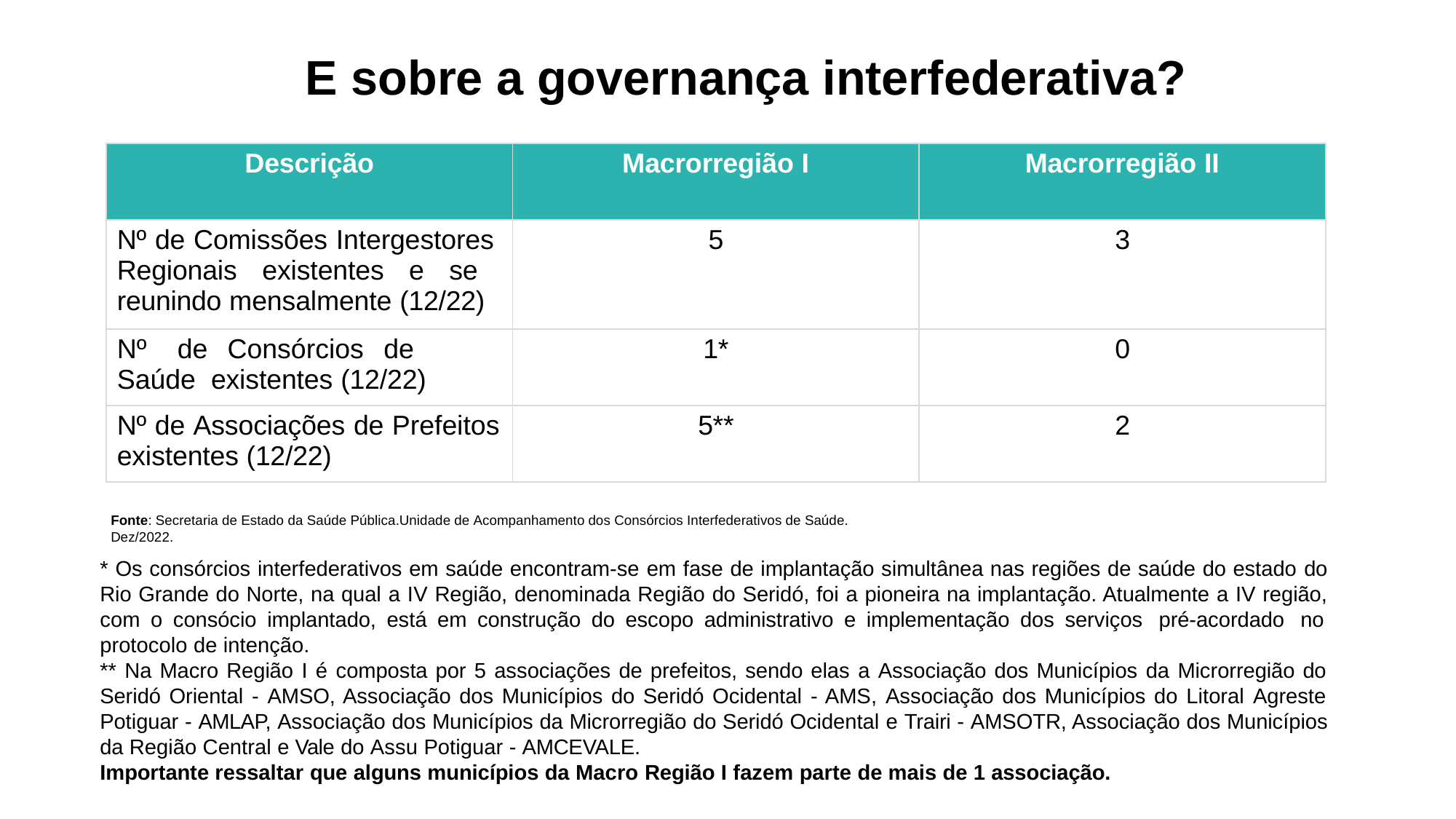

# E sobre a governança interfederativa?
| Descrição | Macrorregião I | Macrorregião II |
| --- | --- | --- |
| Nº de Comissões Intergestores Regionais existentes e se reunindo mensalmente (12/22) | 5 | 3 |
| Nº de Consórcios de Saúde existentes (12/22) | 1\* | 0 |
| Nº de Associações de Prefeitos existentes (12/22) | 5\*\* | 2 |
Fonte: Secretaria de Estado da Saúde Pública.Unidade de Acompanhamento dos Consórcios Interfederativos de Saúde. Dez/2022.
* Os consórcios interfederativos em saúde encontram-se em fase de implantação simultânea nas regiões de saúde do estado do  Rio Grande do Norte, na qual a IV Região, denominada Região do Seridó, foi a pioneira na implantação. Atualmente a IV região,  com o consócio implantado, está em construção do escopo administrativo e implementação dos serviços pré-acordado no  protocolo de intenção.
** Na Macro Região I é composta por 5 associações de prefeitos, sendo elas a Associação dos Municípios da Microrregião do  Seridó Oriental - AMSO, Associação dos Municípios do Seridó Ocidental - AMS, Associação dos Municípios do Litoral Agreste  Potiguar - AMLAP, Associação dos Municípios da Microrregião do Seridó Ocidental e Trairi - AMSOTR, Associação dos Municípios  da Região Central e Vale do Assu Potiguar - AMCEVALE.
Importante ressaltar que alguns municípios da Macro Região I fazem parte de mais de 1 associação.